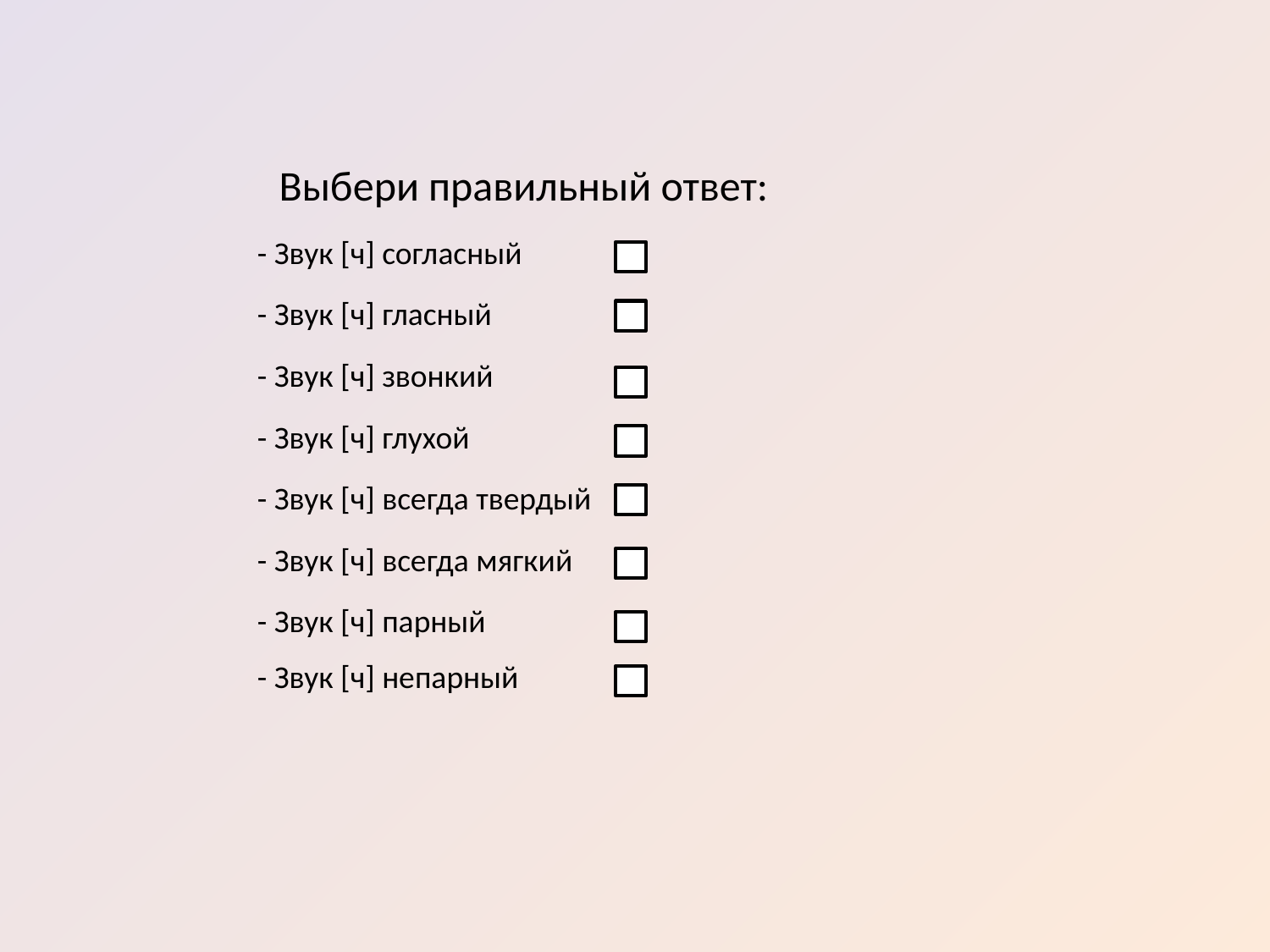

Выбери правильный ответ:
- Звук [ч] согласный
- Звук [ч] гласный
- Звук [ч] звонкий
- Звук [ч] глухой
- Звук [ч] всегда твердый
- Звук [ч] всегда мягкий
- Звук [ч] парный
- Звук [ч] непарный